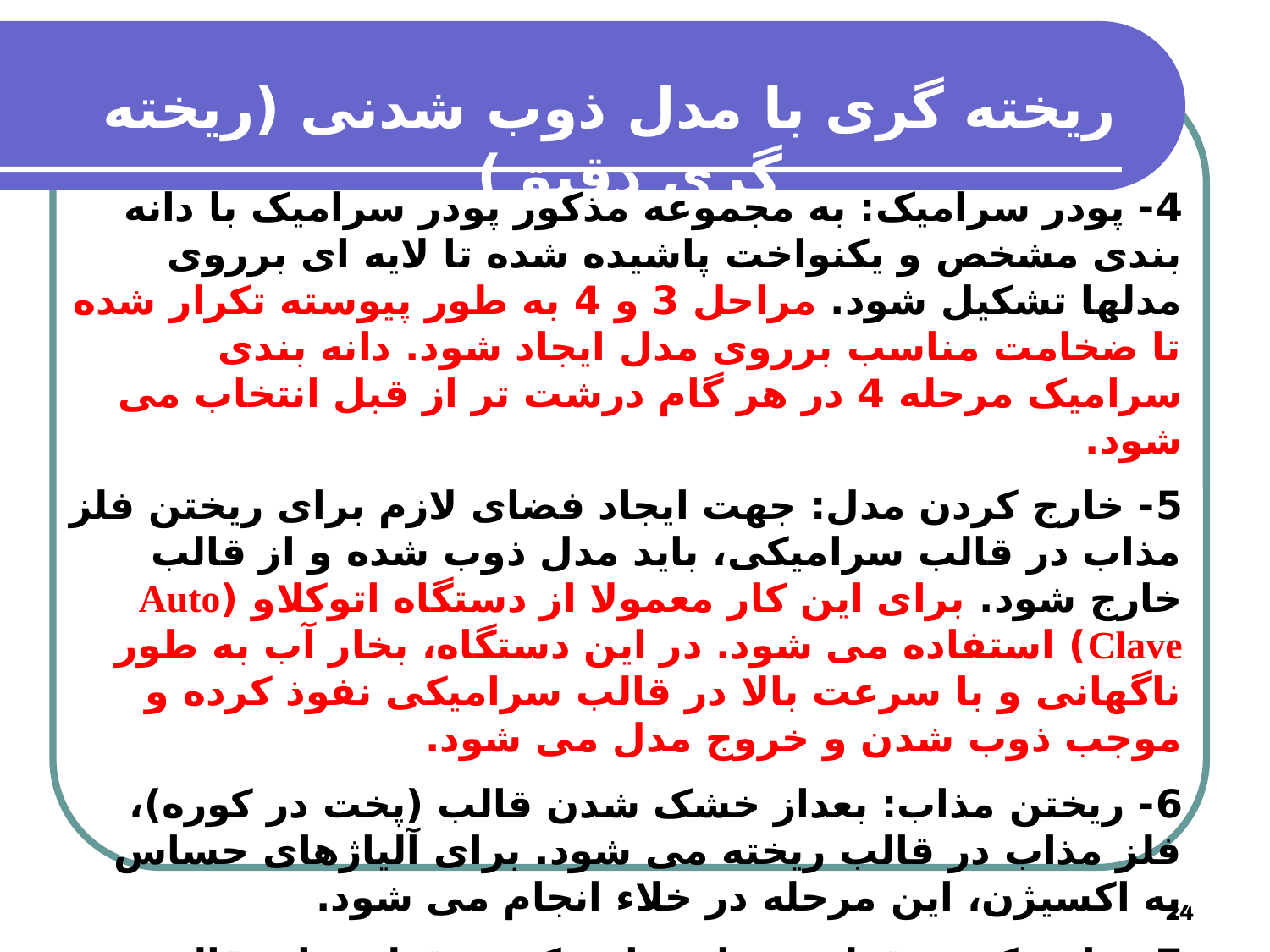

ریخته گری با مدل ذوب شدنی (ریخته گری دقیق)
4- پودر سرامیک: به مجموعه مذکور پودر سرامیک با دانه بندی مشخص و یکنواخت پاشیده شده تا لایه ای برروی مدلها تشکیل شود. مراحل 3 و 4 به طور پیوسته تکرار شده تا ضخامت مناسب برروی مدل ایجاد شود. دانه بندی سرامیک مرحله 4 در هر گام درشت تر از قبل انتخاب می شود.
5- خارج کردن مدل: جهت ایجاد فضای لازم برای ریختن فلز مذاب در قالب سرامیکی، باید مدل ذوب شده و از قالب خارج شود. برای این کار معمولا از دستگاه اتوکلاو (Auto Clave) استفاده می شود. در این دستگاه، بخار آب به طور ناگهانی و با سرعت بالا در قالب سرامیکی نفوذ کرده و موجب ذوب شدن و خروج مدل می شود.
6- ریختن مذاب: بعداز خشک شدن قالب (پخت در کوره)، فلز مذاب در قالب ریخته می شود. برای آلیاژهای حساس به اکسیژن، این مرحله در خلاء انجام می شود.
7- خارج کردن قطعه: برای خارج کردن قطعه باید قالب شکسته شود. این کار باید با احتیاط انحام شود تا به قطعه آسیب نرسد.
8- تمیزکاری و ماشینکاری قطعه

24